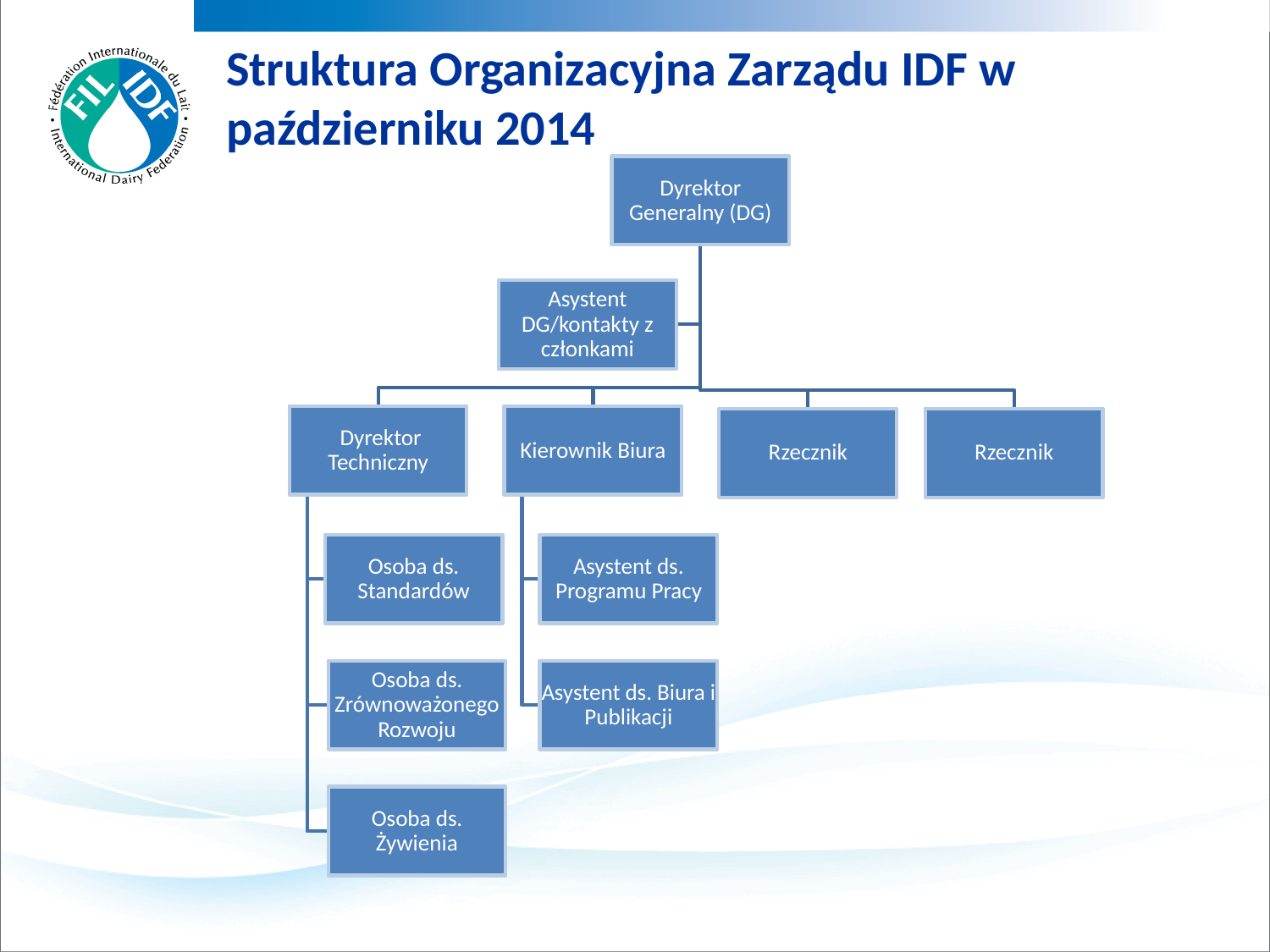

# Struktura Organizacyjna Zarządu IDF w październiku 2014
Dyrektor Generalny (DG)
 Dyrektor Techniczny
Osoba ds. Standardów
Osoba ds. Zrównoważonego Rozwoju
Osoba ds. Żywienia
Kierownik Biura
Asystent ds. Programu Pracy
Asystent ds. Biura i Publikacji
Rzecznik
Rzecznik
Asystent DG/kontakty z członkami